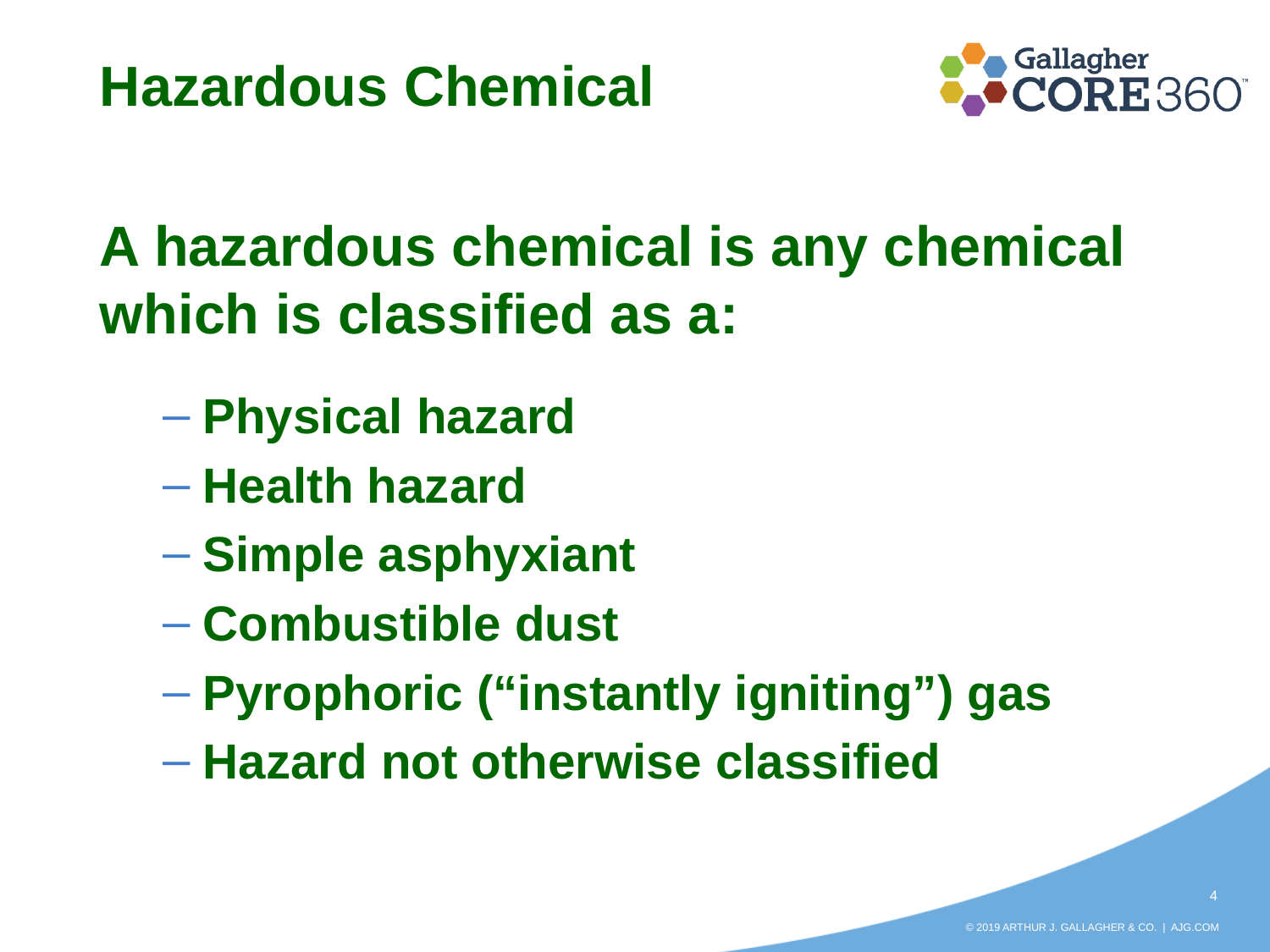

Hazardous Chemical
A hazardous chemical is any chemical which is classified as a:

Physical hazard
Health hazard
Simple asphyxiant
Combustible dust
Pyrophoric (“instantly igniting”) gas
Hazard not otherwise classified